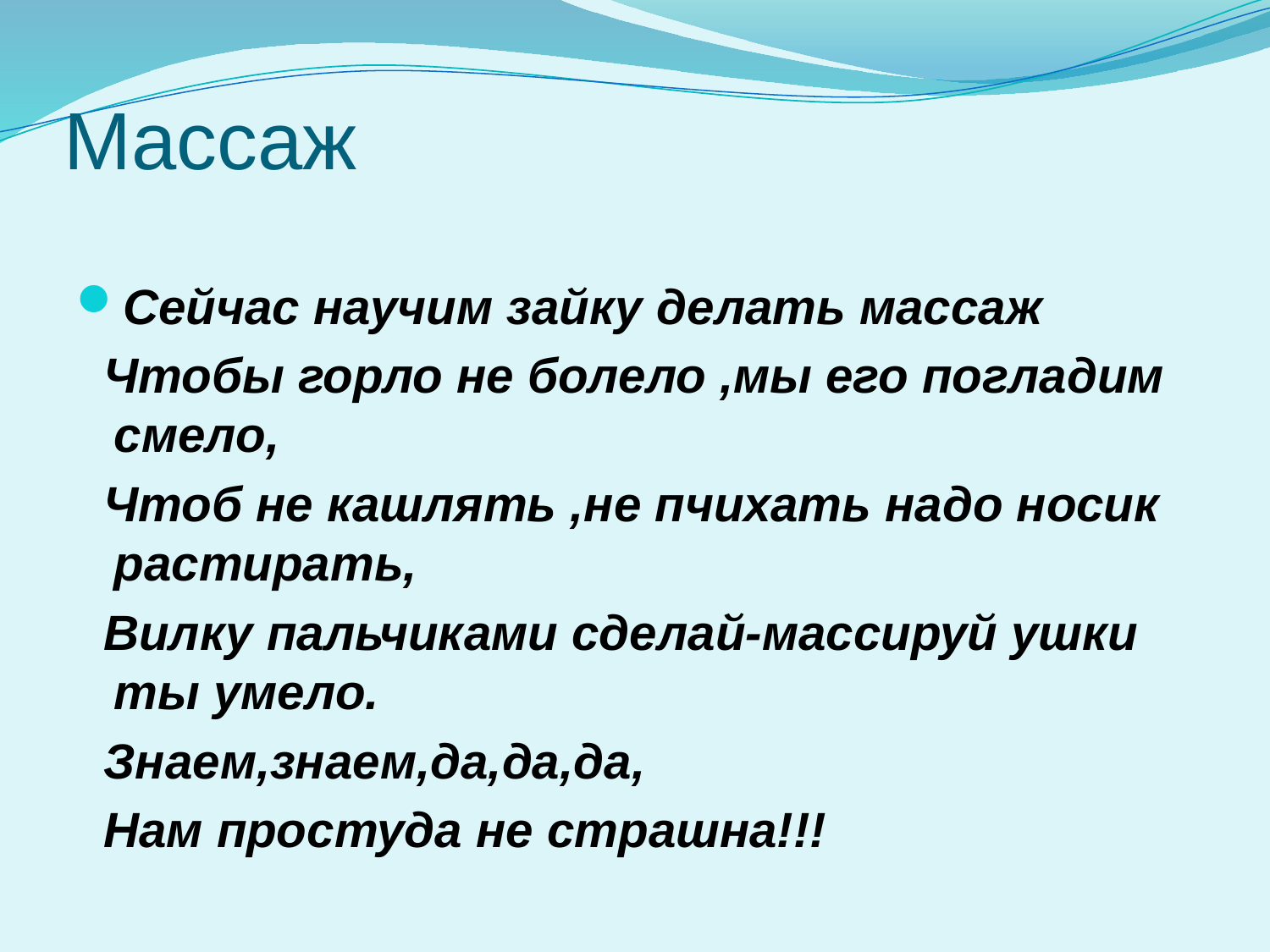

# Массаж
Сейчас научим зайку делать массаж
  Чтобы горло не болело ,мы его погладим смело,
  Чтоб не кашлять ,не пчихать надо носик растирать,
  Вилку пальчиками сделай-массируй ушки ты умело.
  Знаем,знаем,да,да,да,
  Нам простуда не страшна!!!